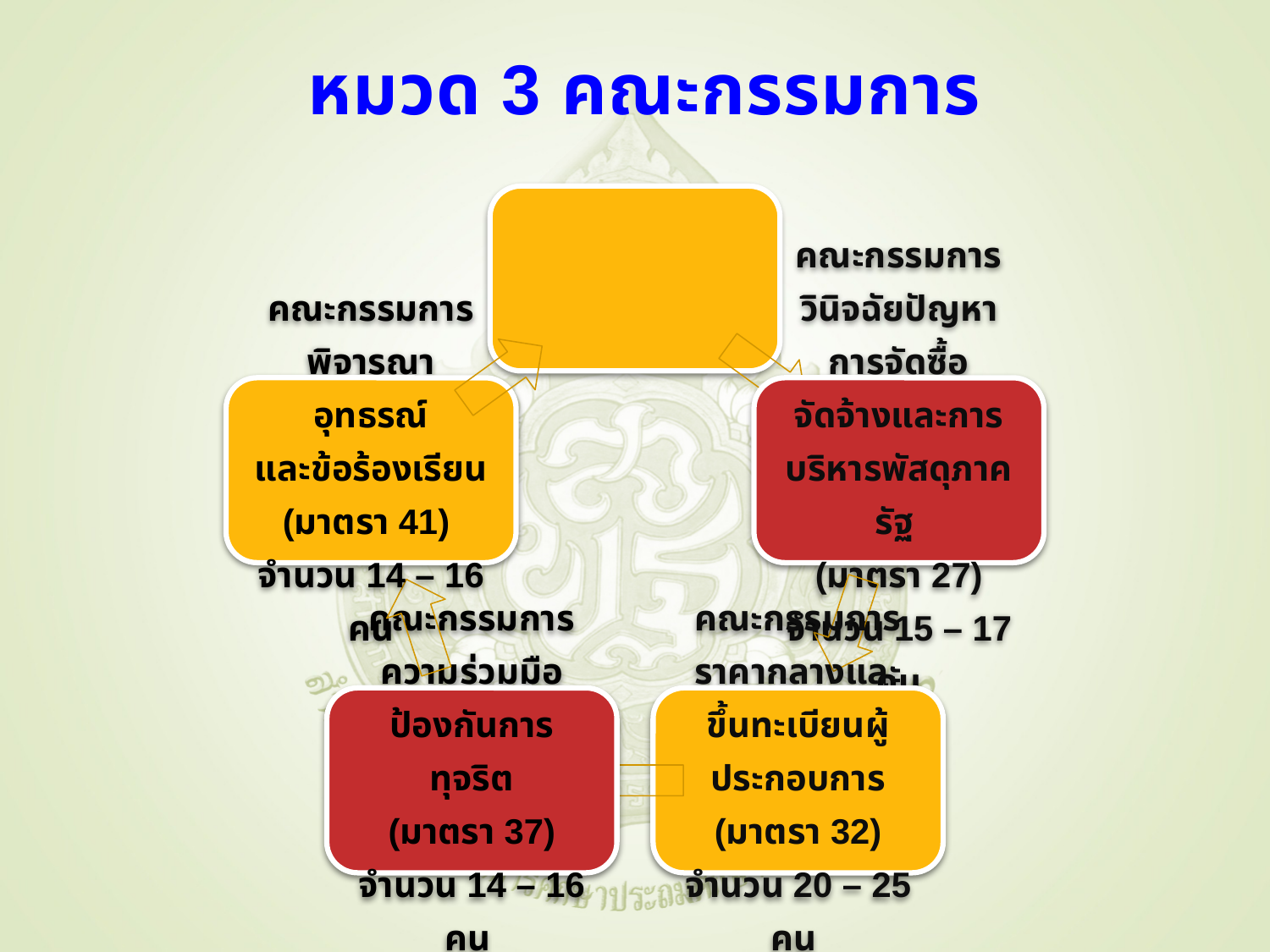

# หมวด 3 คณะกรรมการ
(มาตรา 27)
(มาตรา 32)
จำนวน 20 – 25 คน
(มาตรา 37)
(มาตรา 41)